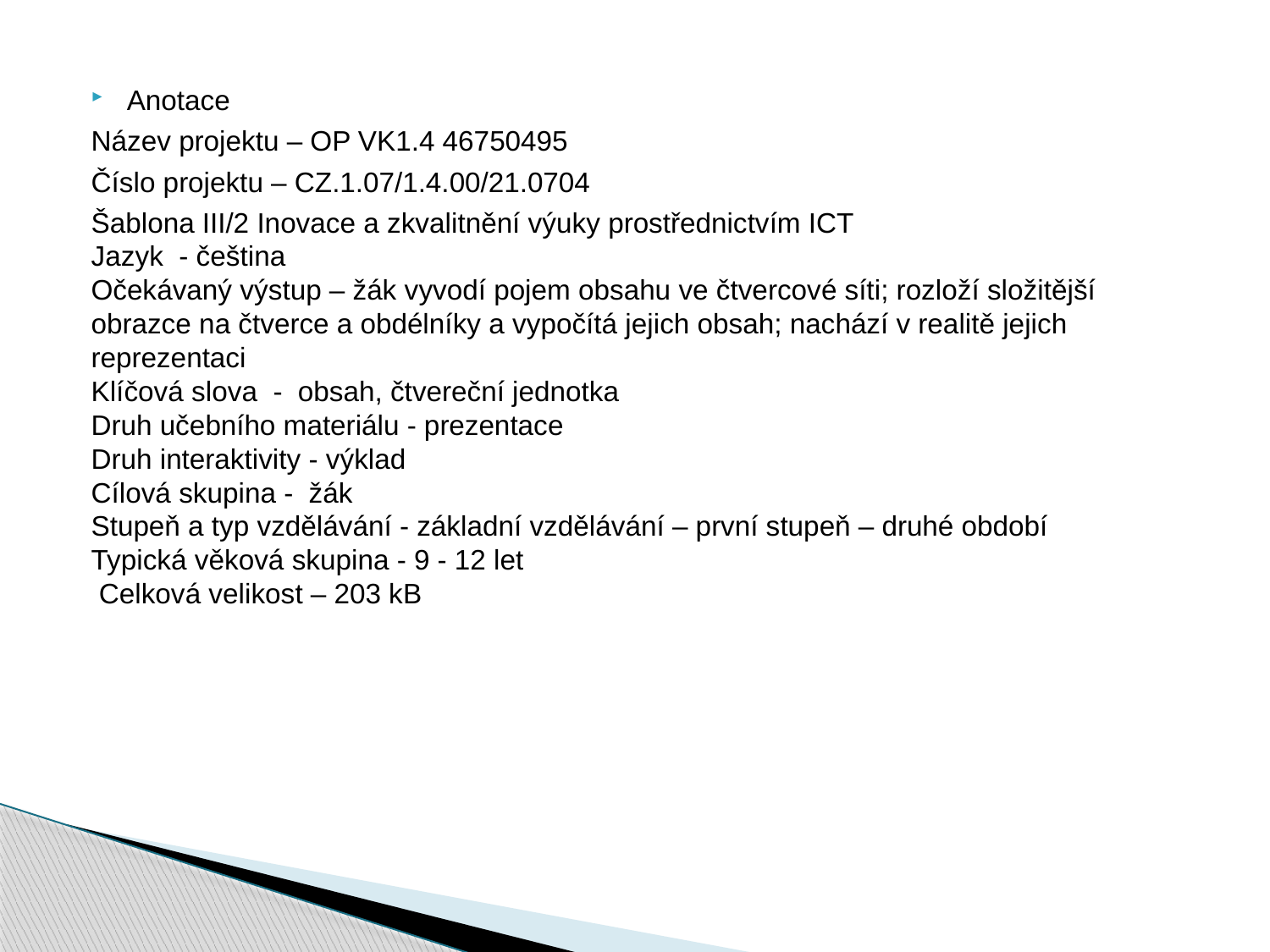

Anotace
Název projektu – OP VK1.4 46750495
Číslo projektu – CZ.1.07/1.4.00/21.0704
Šablona III/2 Inovace a zkvalitnění výuky prostřednictvím ICT
Jazyk  - čeština
Očekávaný výstup – žák vyvodí pojem obsahu ve čtvercové síti; rozloží složitější obrazce na čtverce a obdélníky a vypočítá jejich obsah; nachází v realitě jejich reprezentaci
Klíčová slova  -  obsah, čtvereční jednotka
Druh učebního materiálu - prezentace
Druh interaktivity - výklad
Cílová skupina -  žák
Stupeň a typ vzdělávání - základní vzdělávání – první stupeň – druhé období
Typická věková skupina - 9 - 12 let
 Celková velikost – 203 kB